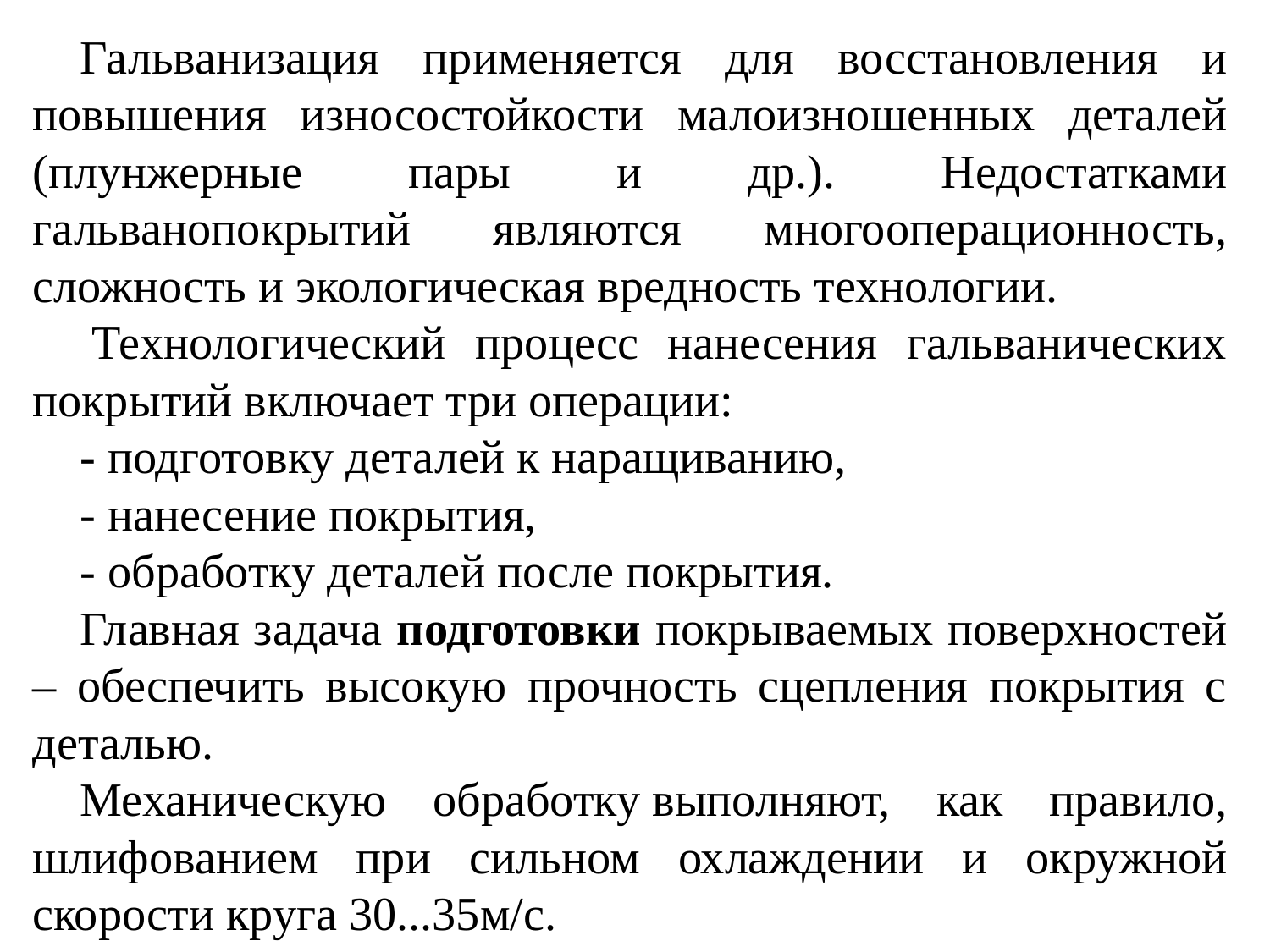

Гальванизация применяется для восстановления и повышения износостойкости малоизношенных деталей (плунжерные пары и др.). Недостатками гальванопокрытий являются многооперационность, сложность и экологическая вредность технологии.
 Технологический процесс нанесения гальванических покрытий включает три операции:
- подготовку деталей к наращиванию,
- нанесение покрытия,
- обработку деталей после покрытия.
Главная задача подготовки покрываемых поверхностей – обеспечить высокую прочность сцепления покрытия с деталью.
Механическую обработку выполняют, как правило, шлифованием при сильном охлаждении и окружной скорости круга 30...35м/с.